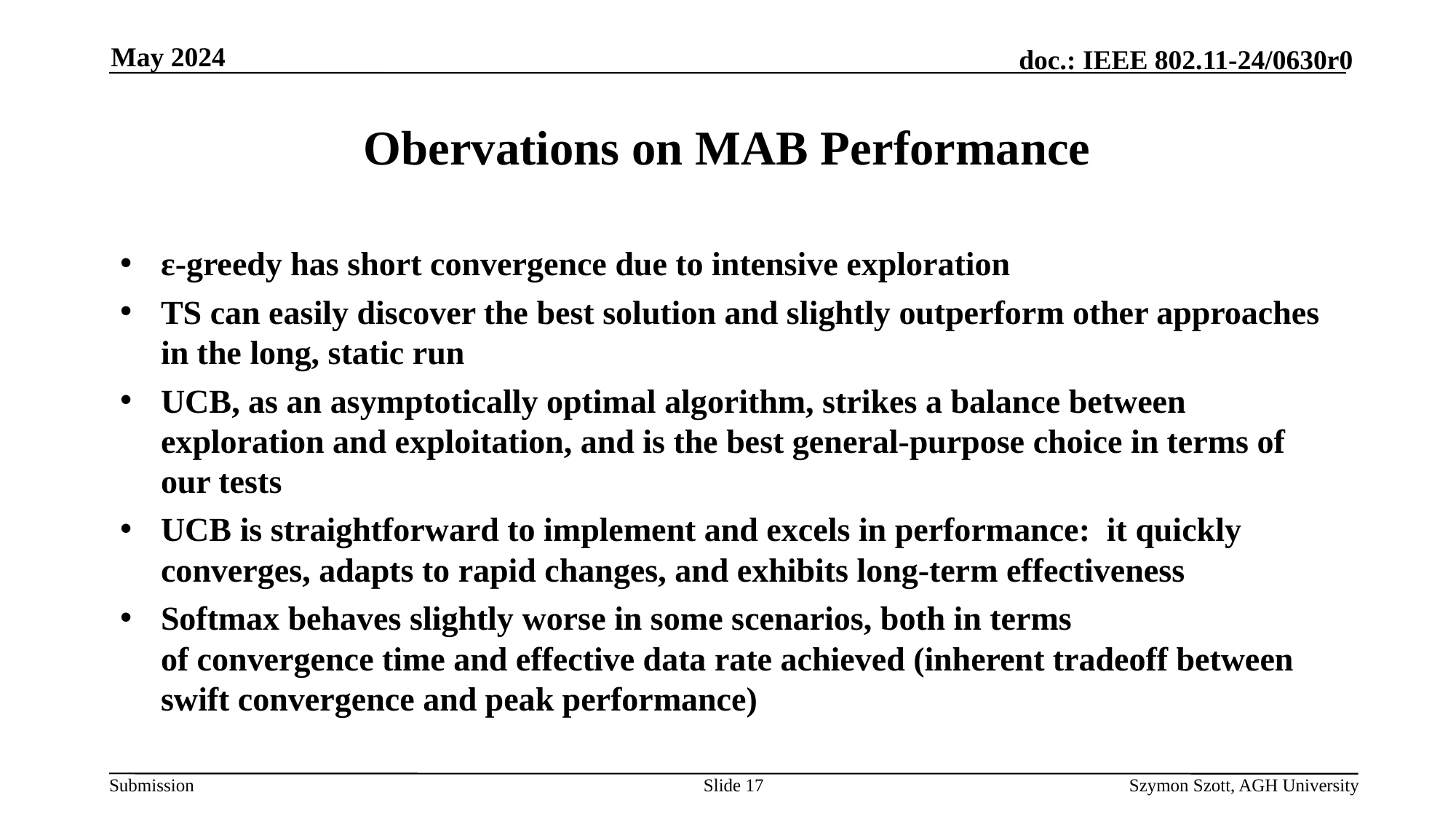

May 2024
# Obervations on MAB Performance
ε-greedy has short convergence due to intensive exploration
TS can easily discover the best solution and slightly outperform other approaches in the long, static run
UCB, as an asymptotically optimal algorithm, strikes a balance between exploration and exploitation, and is the best general-purpose choice in terms of our tests
UCB is straightforward to implement and excels in performance:  it quickly converges, adapts to rapid changes, and exhibits long-term effectiveness
Softmax behaves slightly worse in some scenarios, both in terms of convergence time and effective data rate achieved (inherent tradeoff between swift convergence and peak performance)
Slide 17
Szymon Szott, AGH University